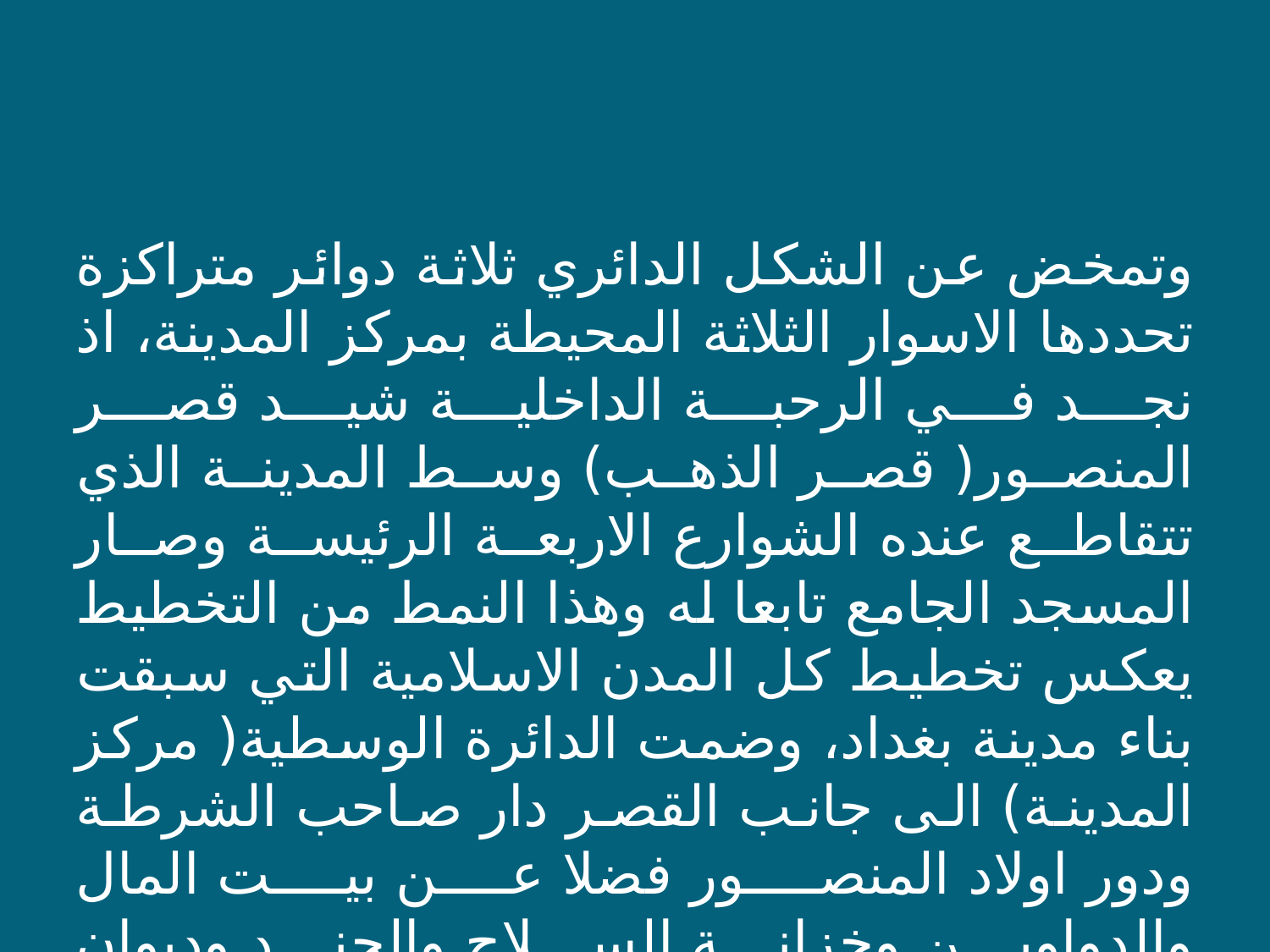

وتمخض عن الشكل الدائري ثلاثة دوائر متراكزة تحددها الاسوار الثلاثة المحيطة بمركز المدينة، اذ نجد في الرحبة الداخلية شيد قصر المنصور( قصر الذهب) وسط المدينة الذي تتقاطع عنده الشوارع الاربعة الرئيسة وصار المسجد الجامع تابعا له وهذا النمط من التخطيط يعكس تخطيط كل المدن الاسلامية التي سبقت بناء مدينة بغداد، وضمت الدائرة الوسطية( مركز المدينة) الى جانب القصر دار صاحب الشرطة ودور اولاد المنصور فضلا عن بيت المال والدواوين وخزانة السلاح والجند وديوان الصدقات .